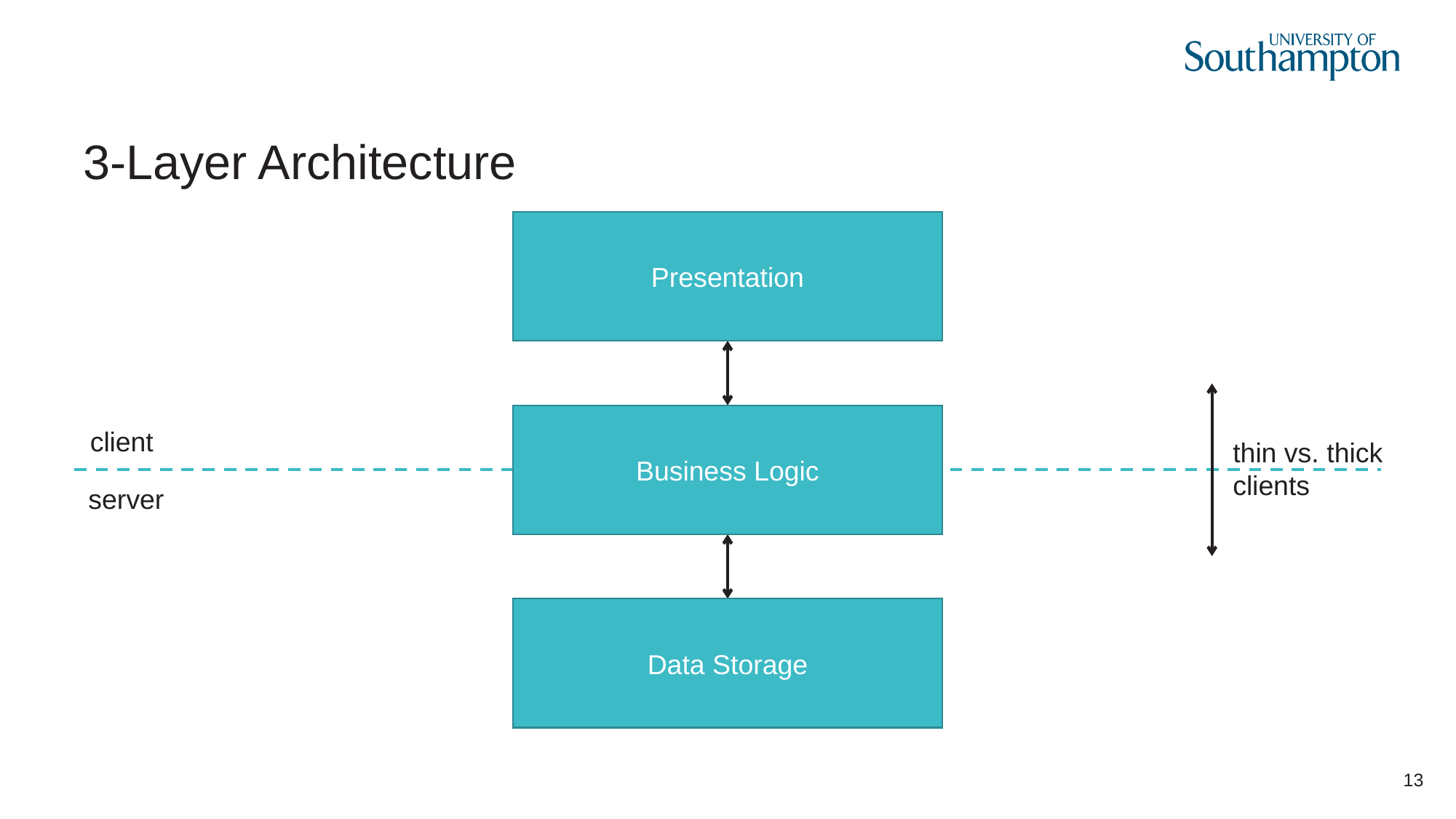

# 3-Layer Architecture
Presentation
thin vs. thick
clients
Business Logic
client
server
Data Storage